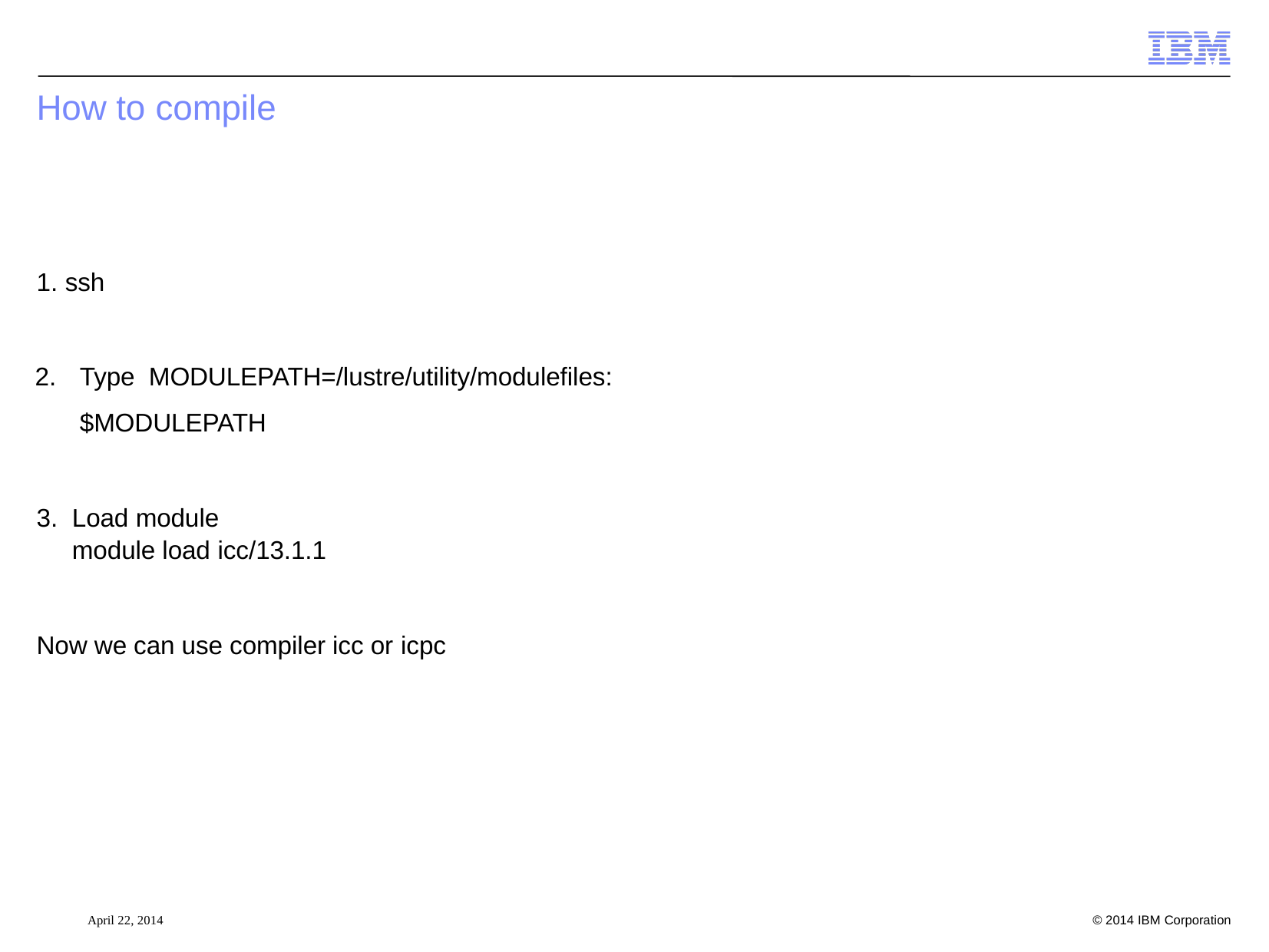

# How to compile
ssh

Type  MODULEPATH=/lustre/utility/modulefiles:$MODULEPATH

Load module
module load icc/13.1.1

Now we can use compiler icc or icpc
© 2014 IBM Corporation
April 22, 2014